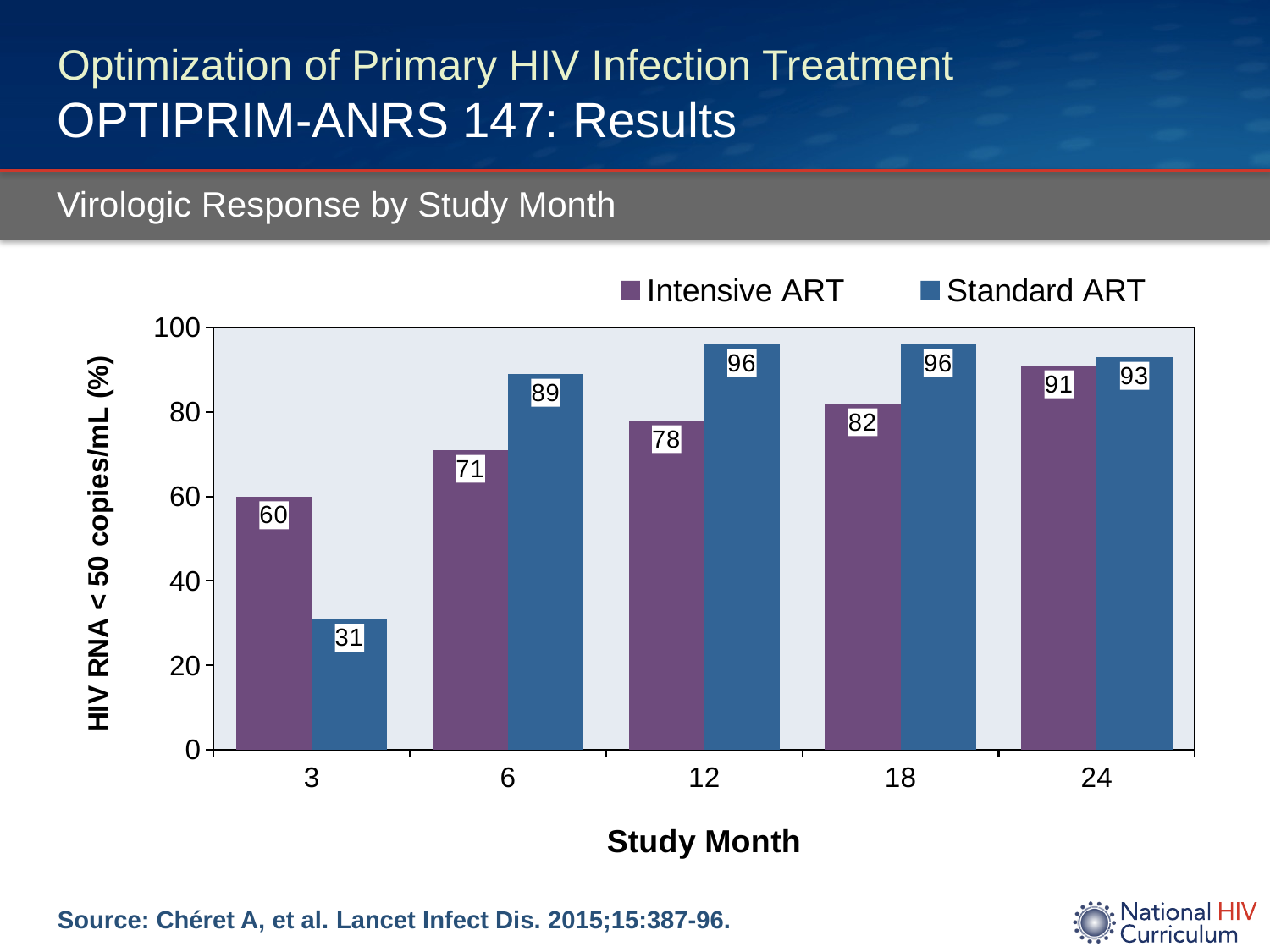

# Optimization of Primary HIV Infection Treatment OPTIPRIM-ANRS 147: Results
Virologic Response by Study Month

### Chart

| Category | Intensive ART | Standard ART |
|---|---|---|
| 3 | 60.0 | 31.0 |
| 6 | 71.0 | 89.0 |
| 12 | 78.0 | 96.0 |
| 18 | 82.0 | 96.0 |
| 24 | 91.0 | 93.0 |
Source: Chéret A, et al. Lancet Infect Dis. 2015;15:387-96.